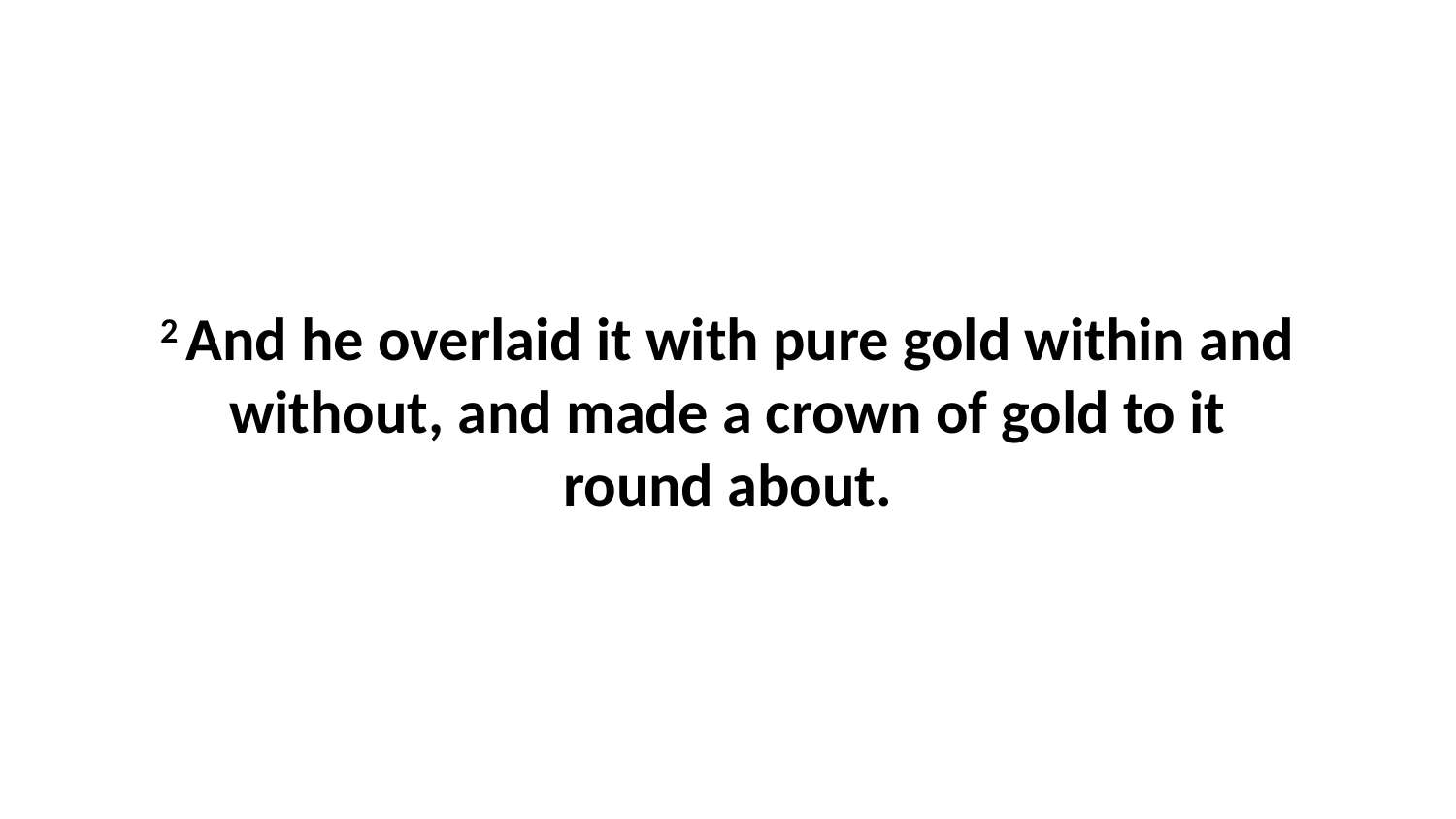

2 And he overlaid it with pure gold within and without, and made a crown of gold to it round about.